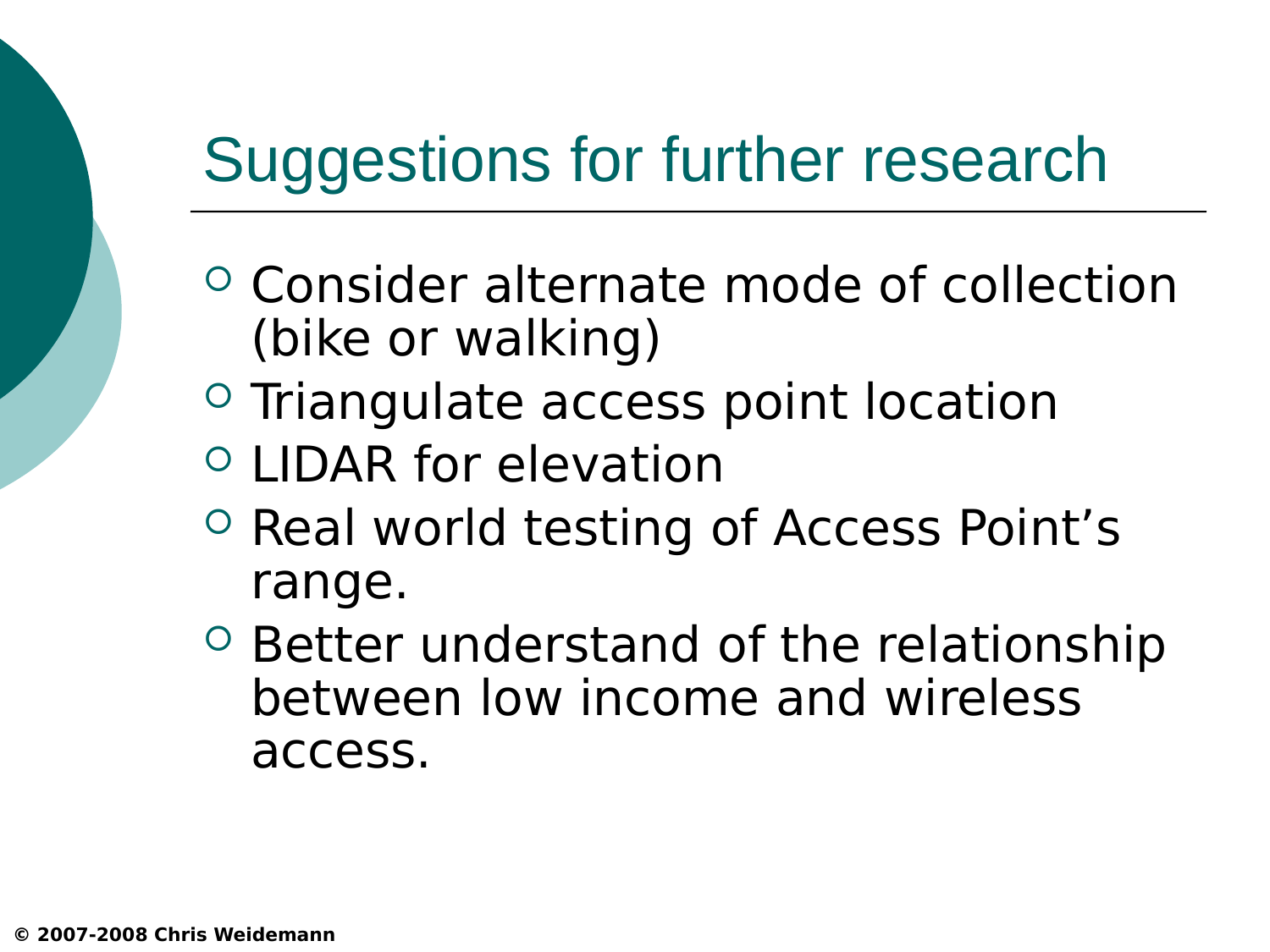

# Suggestions for further research
Consider alternate mode of collection (bike or walking)
Triangulate access point location
LIDAR for elevation
Real world testing of Access Point’s range.
Better understand of the relationship between low income and wireless access.
© 2007-2008 Chris Weidemann